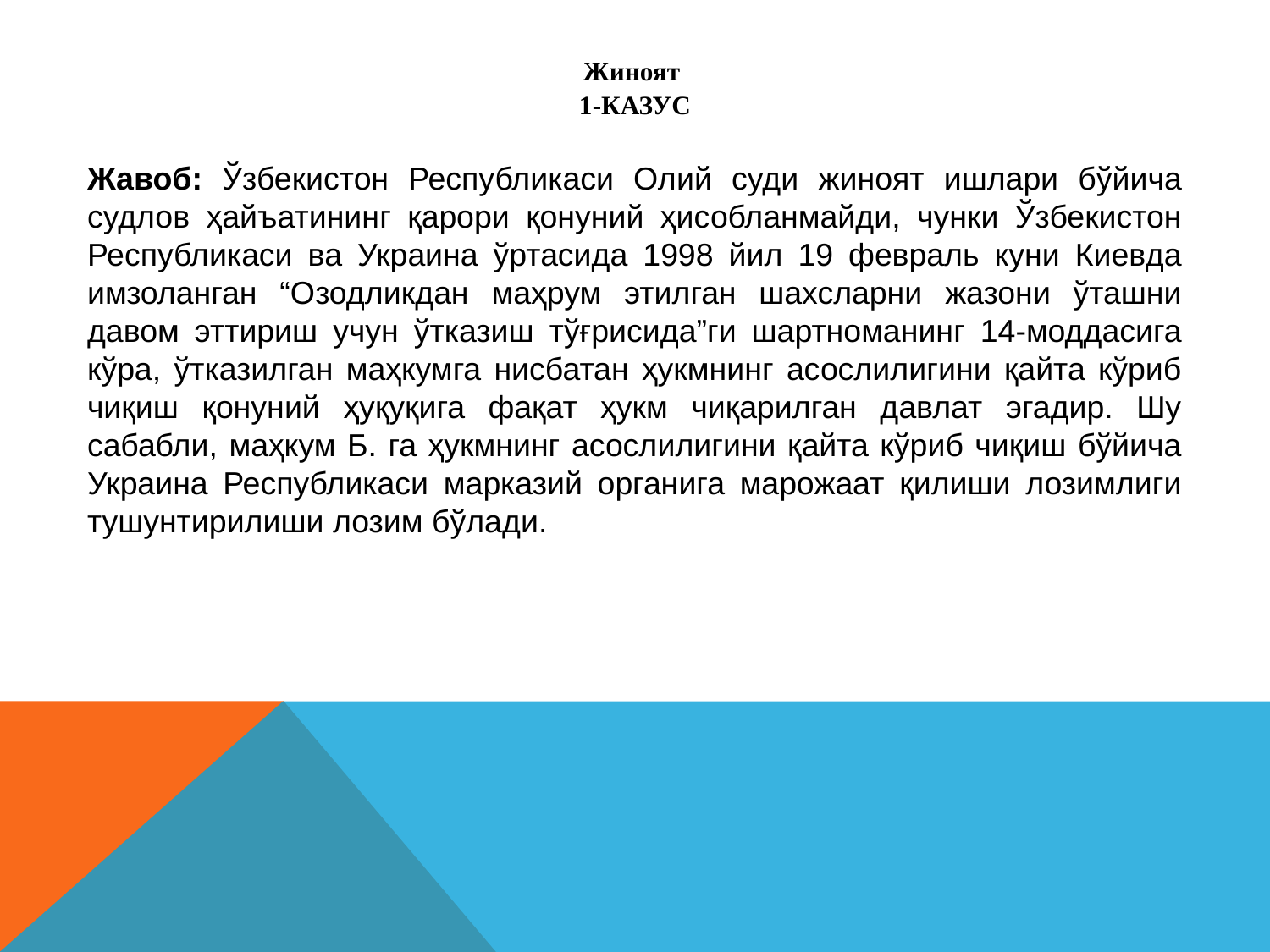

Жиноят
1-КАЗУС

Жавоб: Ўзбекистон Республикаси Олий суди жиноят ишлари бўйича судлов ҳайъатининг қарори қонуний ҳисобланмайди, чунки Ўзбекистон Республикаси ва Украина ўртасида 1998 йил 19 февраль куни Киевда имзоланган “Озодликдан маҳрум этилган шахсларни жазони ўташни давом эттириш учун ўтказиш тўғрисида”ги шартноманинг 14-моддасига кўра, ўтказилган маҳкумга нисбатан ҳукмнинг асослилигини қайта кўриб чиқиш қонуний ҳуқуқига фақат ҳукм чиқарилган давлат эгадир. Шу сабабли, маҳкум Б. га ҳукмнинг асослилигини қайта кўриб чиқиш бўйича Украина Республикаси марказий органига марожаат қилиши лозимлиги тушунтирилиши лозим бўлади.